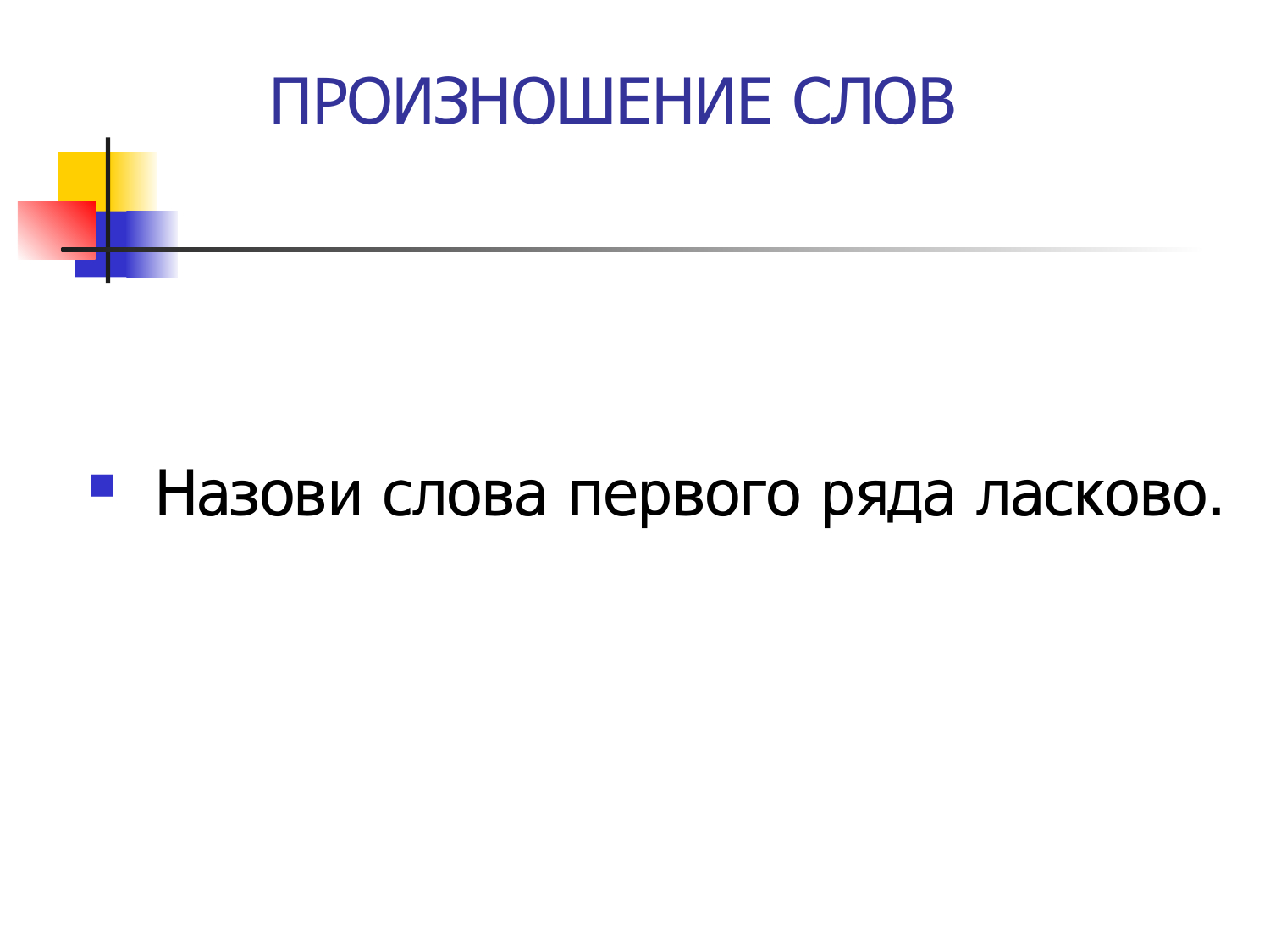

# ПРОИЗНОШЕНИЕ СЛОВ
 Назови слова первого ряда ласково.